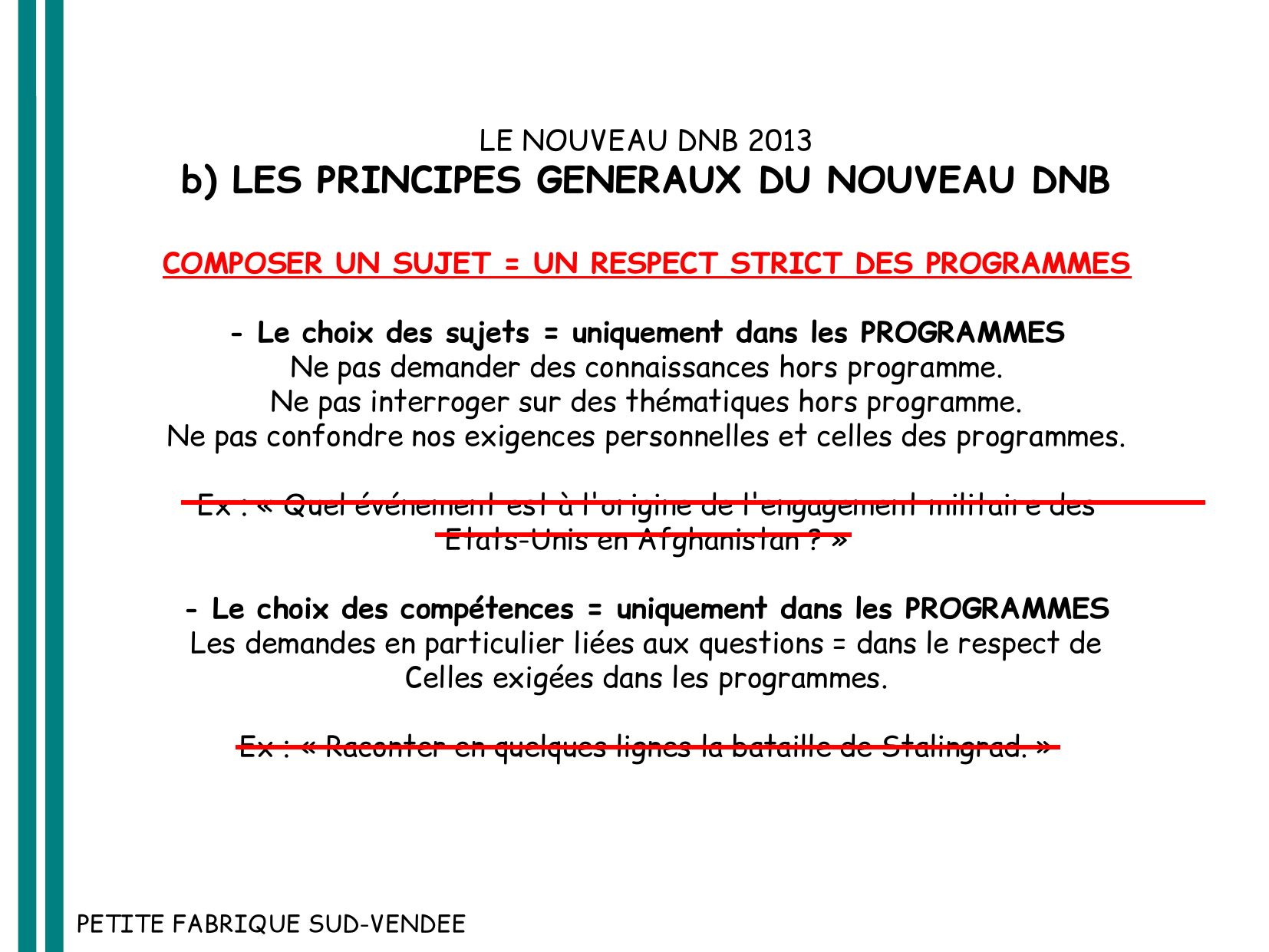

LE NOUVEAU DNB 2013
b) LES PRINCIPES GENERAUX DU NOUVEAU DNB

COMPOSER UN SUJET = UN RESPECT STRICT DES PROGRAMMES

- Le choix des sujets = uniquement dans les PROGRAMMES
Ne pas demander des connaissances hors programme.
Ne pas interroger sur des thématiques hors programme.
Ne pas confondre nos exigences personnelles et celles des programmes.

Ex : « Quel événement est à l'origine de l'engagement militaire des
Etats-Unis en Afghanistan ? »

- Le choix des compétences = uniquement dans les PROGRAMMES
Les demandes en particulier liées aux questions = dans le respect de
Celles exigées dans les programmes.

Ex : « Raconter en quelques lignes la bataille de Stalingrad. »

PETITE FABRIQUE SUD-VENDEE